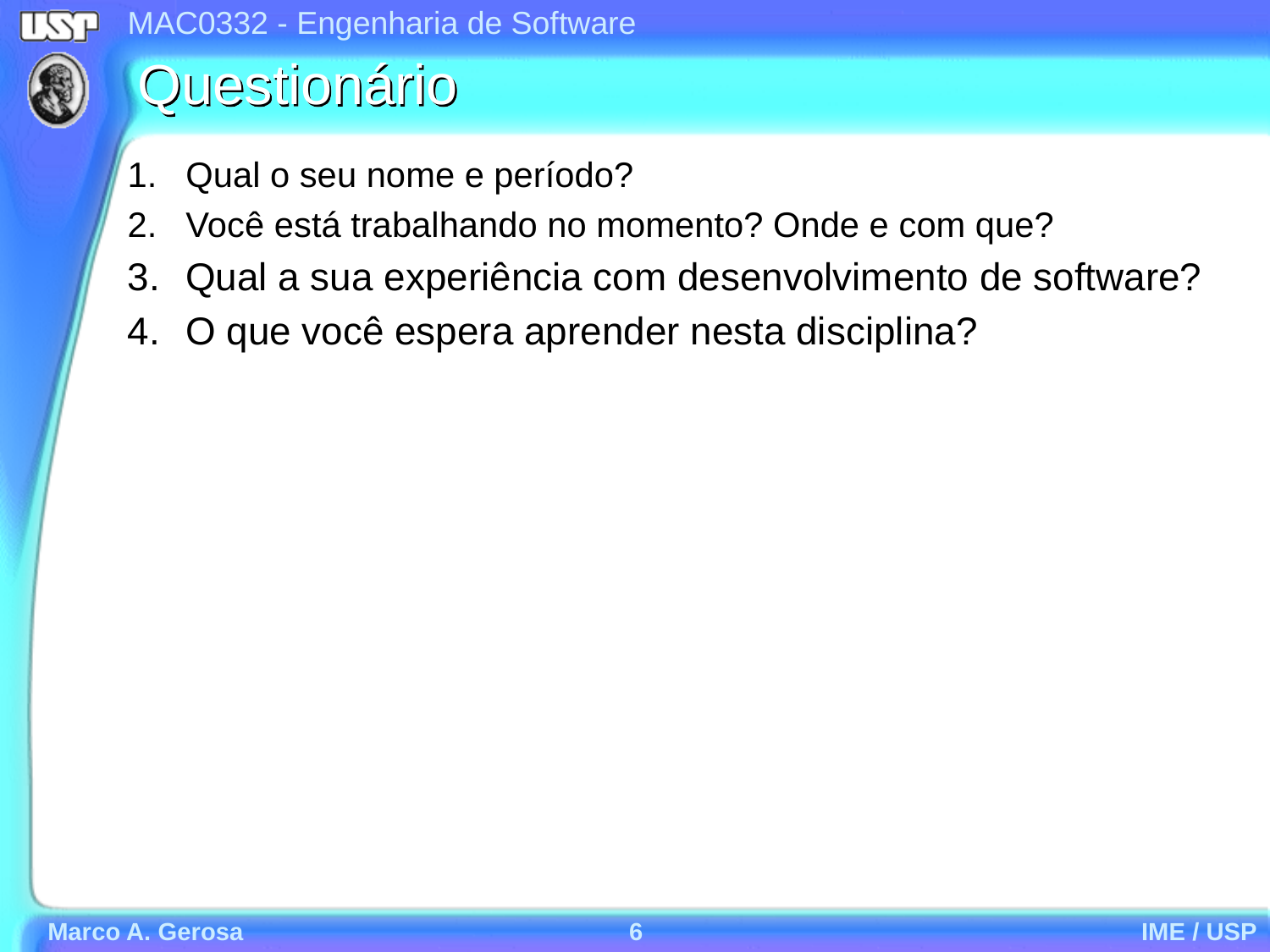

# Questionário
Qual o seu nome e período?
Você está trabalhando no momento? Onde e com que?
Qual a sua experiência com desenvolvimento de software?
O que você espera aprender nesta disciplina?

Marco A. Gerosa
6
IME / USP